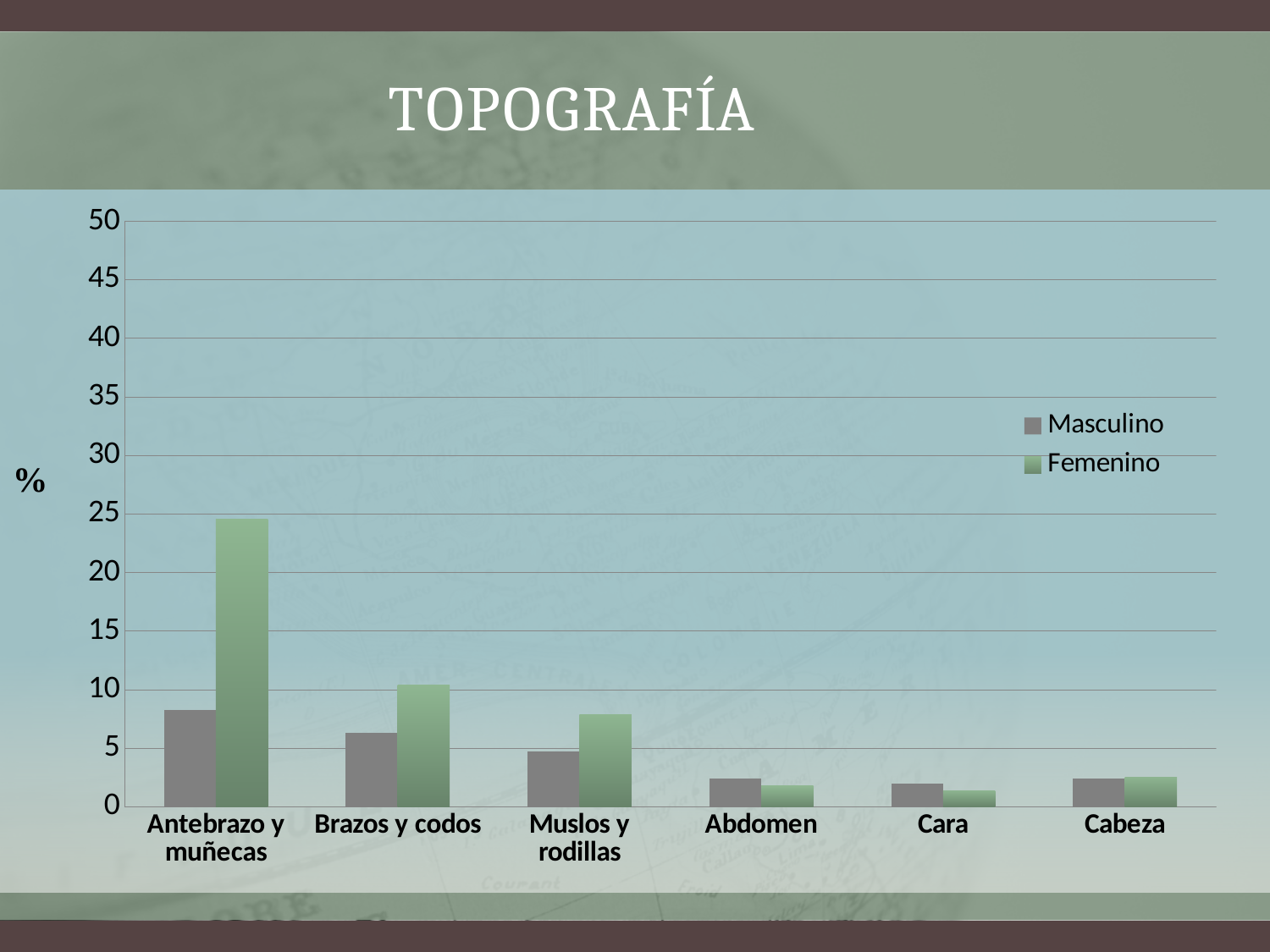

# topografía

### Chart

| Category | Masculino | Femenino |
|---|---|---|
| Antebrazo y muñecas | 8.3 | 24.6 |
| Brazos y codos | 6.3 | 10.4 |
| Muslos y rodillas | 4.7 | 7.9 |
| Abdomen | 2.4 | 1.8 |
| Cara | 2.0 | 1.4 |
| Cabeza | 2.4 | 2.5 |